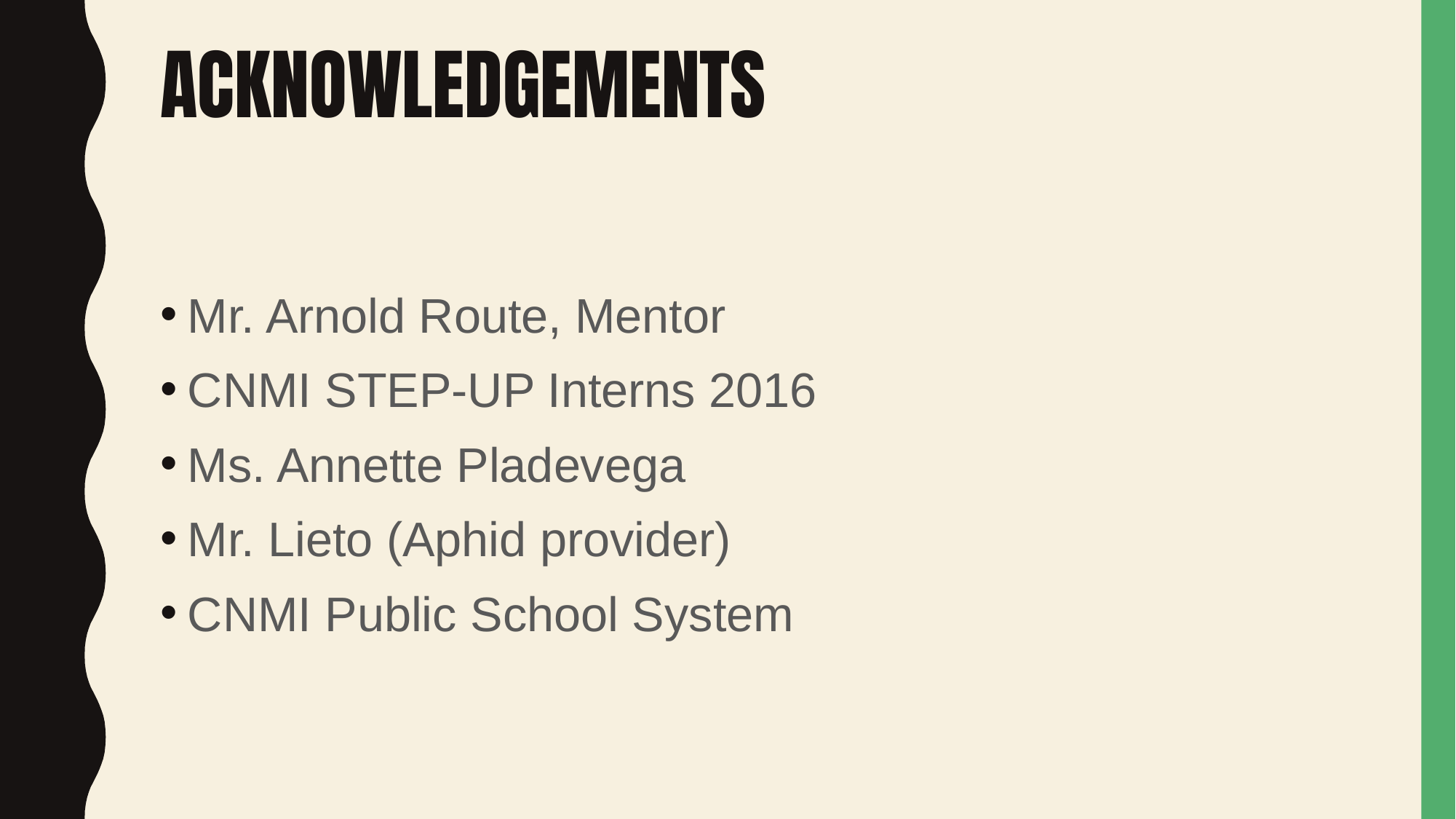

# ACKNOWLEDGEMENTS
Mr. Arnold Route, Mentor
CNMI STEP-UP Interns 2016
Ms. Annette Pladevega
Mr. Lieto (Aphid provider)
CNMI Public School System